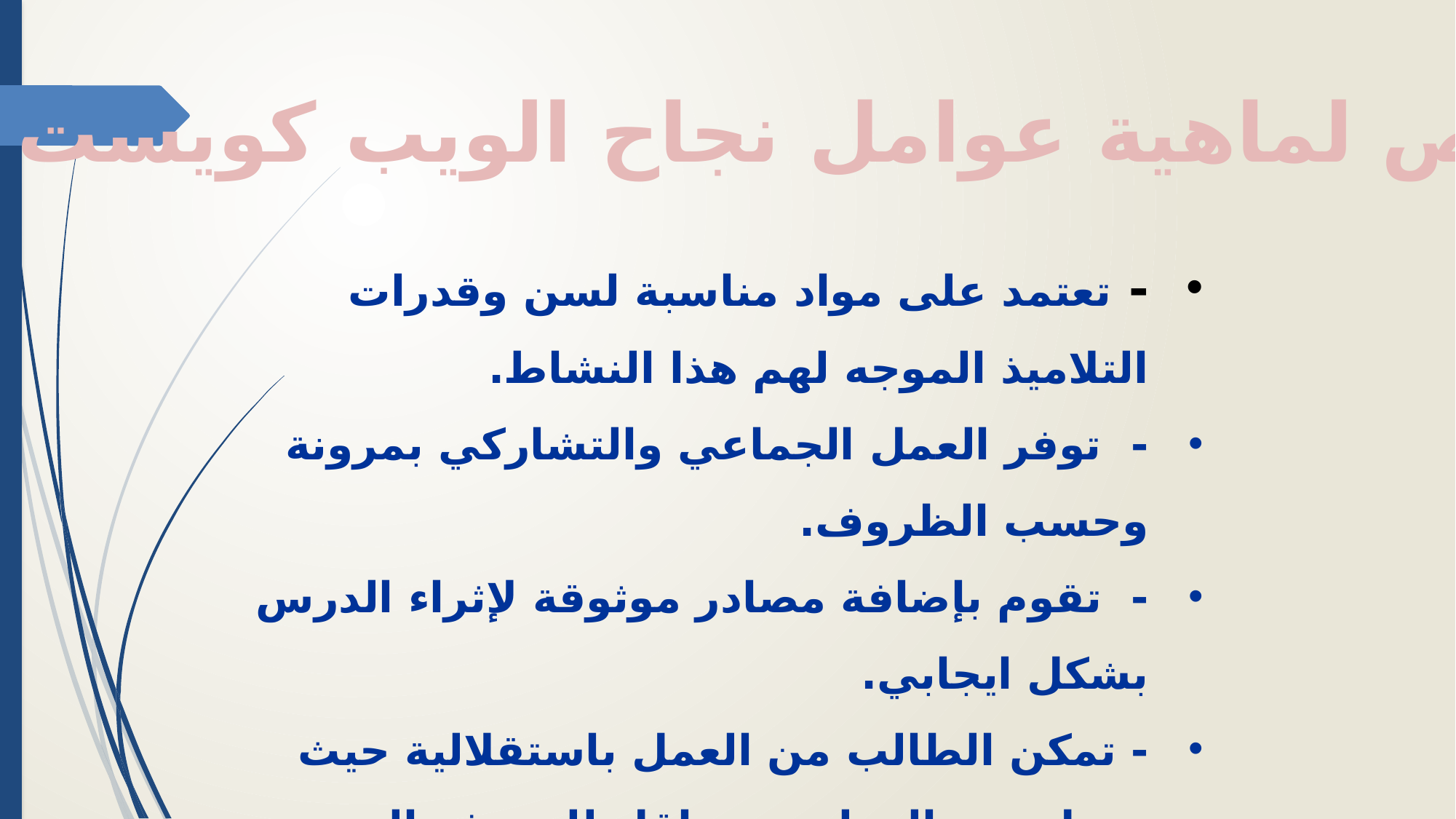

ملخص لماهية عوامل نجاح الويب كويست ؟

- تعتمد على مواد مناسبة لسن وقدرات التلاميذ الموجه لهم هذا النشاط.
-  توفر العمل الجماعي والتشاركي بمرونة وحسب الظروف.
-  تقوم بإضافة مصادر موثوقة لإثراء الدرس بشكل ايجابي.
- تمكن الطالب من العمل باستقلالية حيث تحول دور المعلم من ناقل للمعرفة إلى ميسر للتعلم والتعليم.